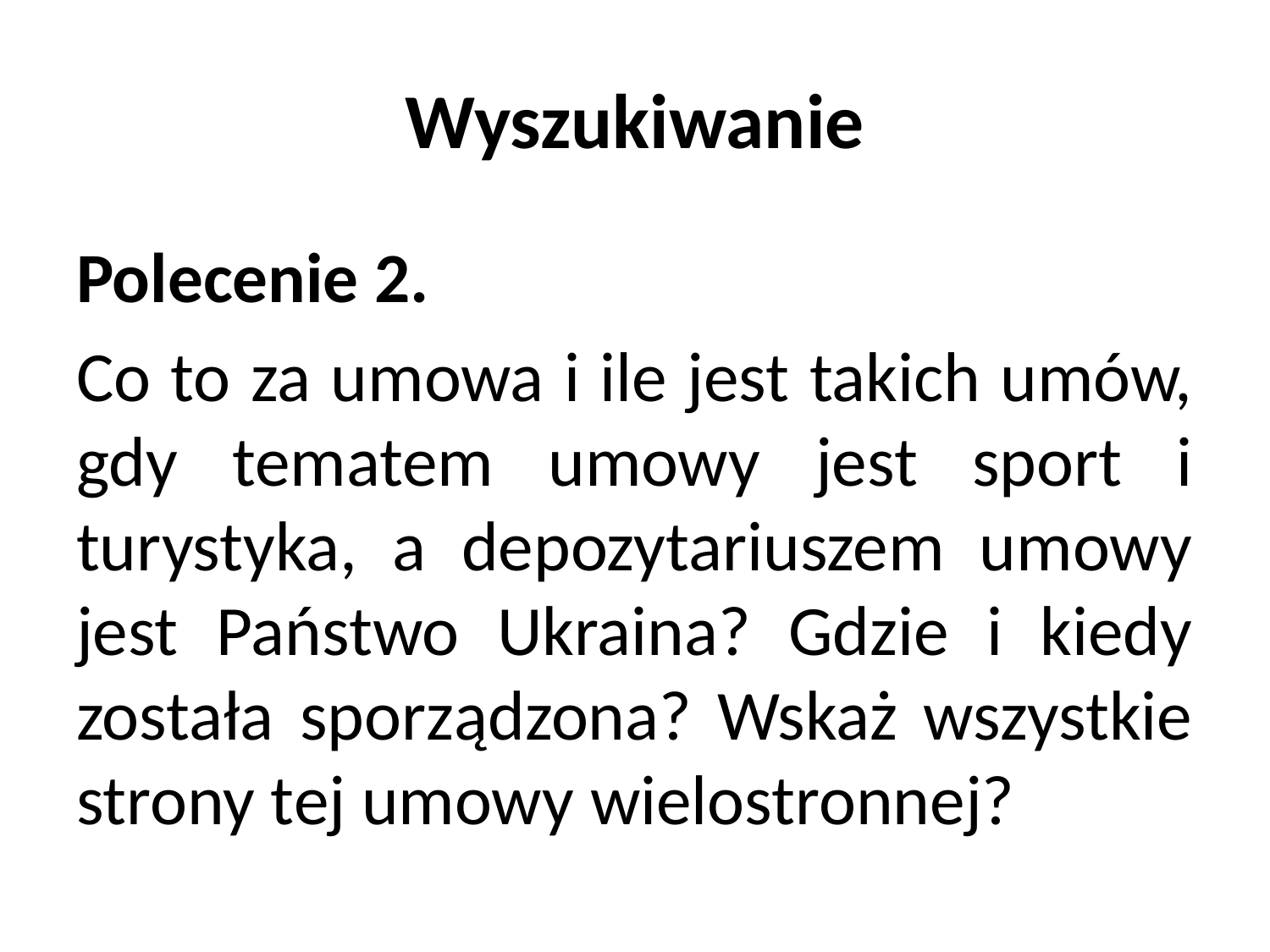

# Wyszukiwanie
Polecenie 2.
Co to za umowa i ile jest takich umów, gdy tematem umowy jest sport i turystyka, a depozytariuszem umowy jest Państwo Ukraina? Gdzie i kiedy została sporządzona? Wskaż wszystkie strony tej umowy wielostronnej?